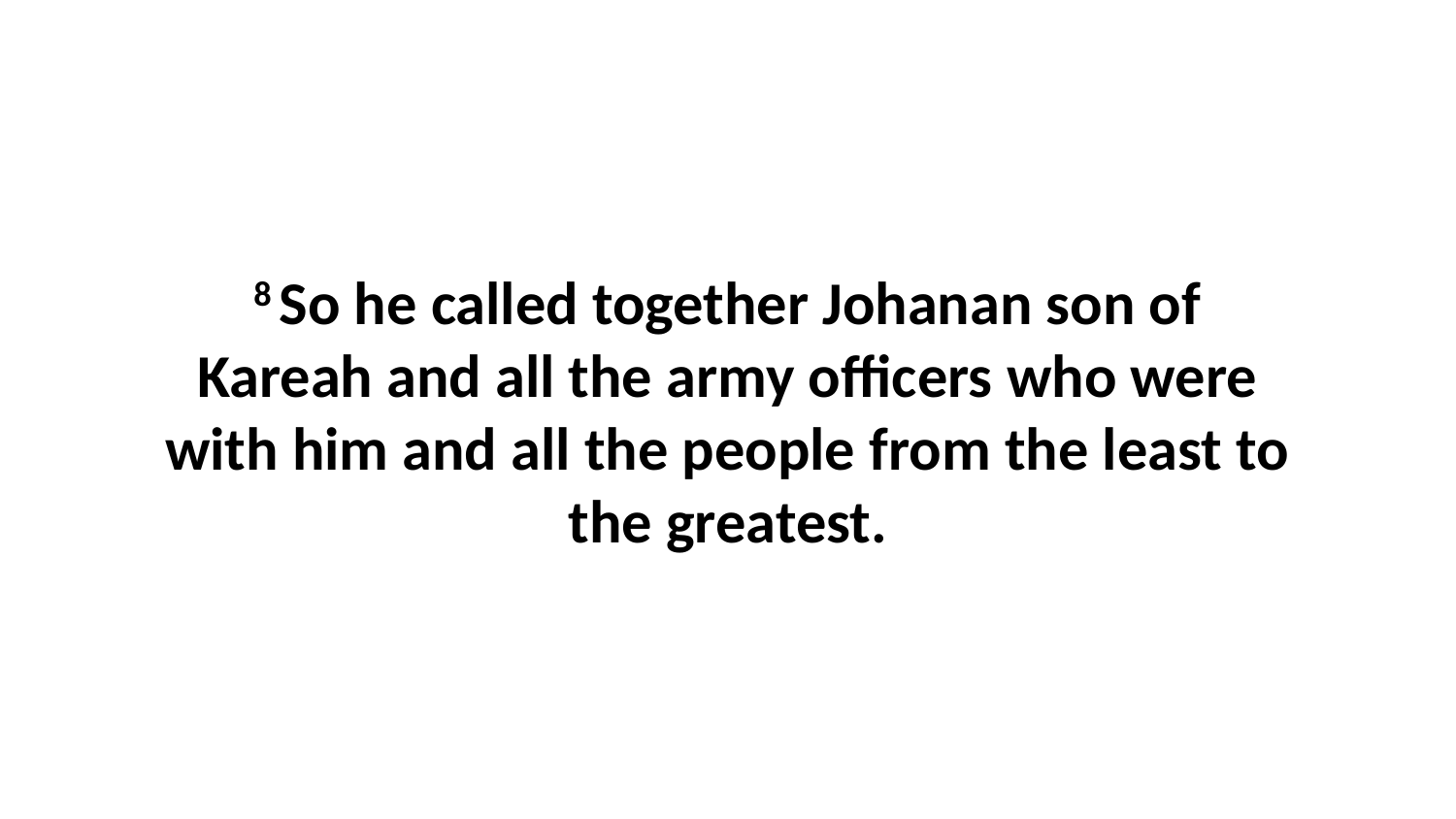

8 So he called together Johanan son of Kareah and all the army officers who were with him and all the people from the least to the greatest.